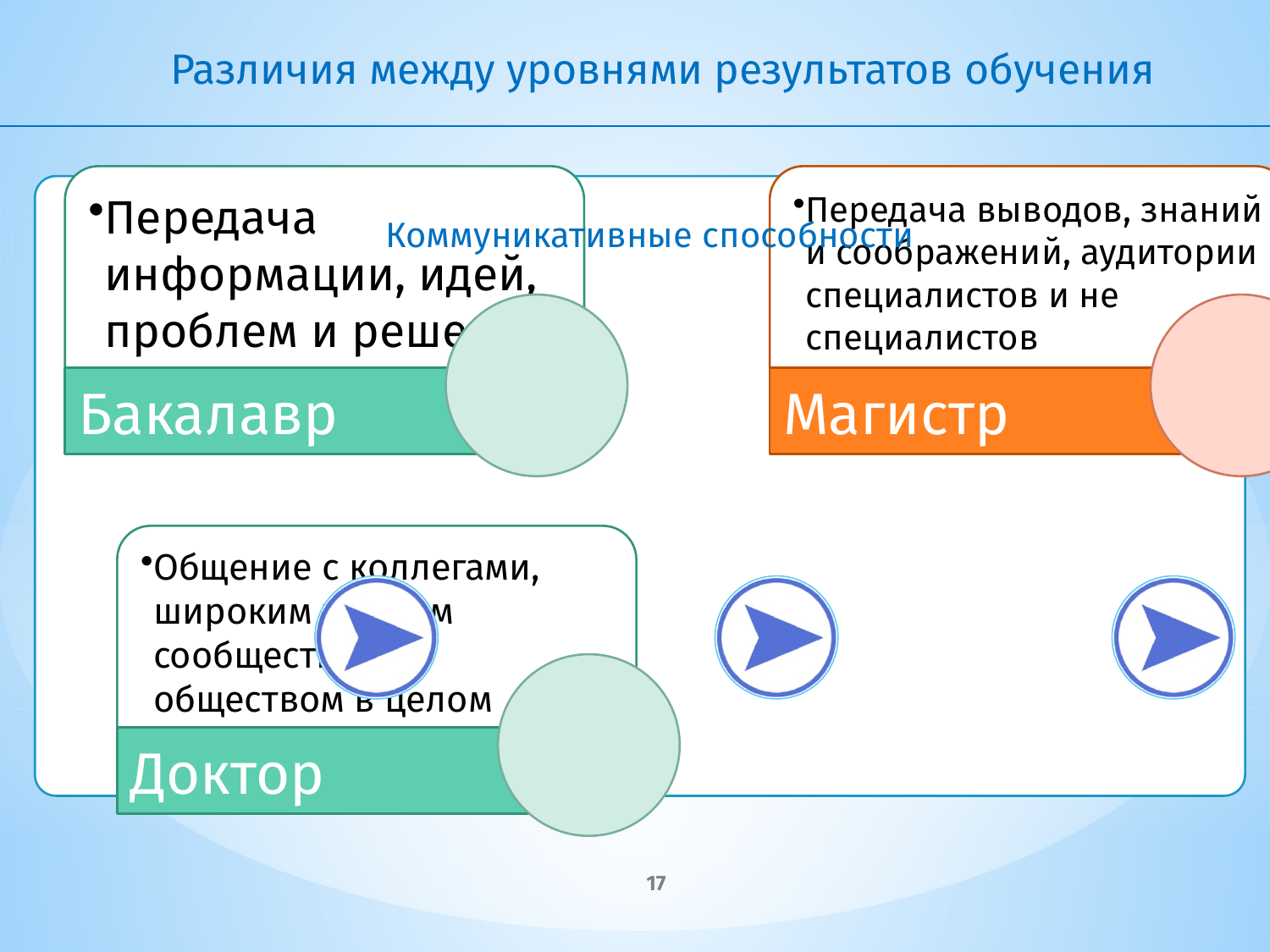

Различия между уровнями результатов обучения
Бакалавр
Магистр
Доктор
Общение с коллегами, широким ученым сообществом и обществом в целом

Коммуникативные способности

17